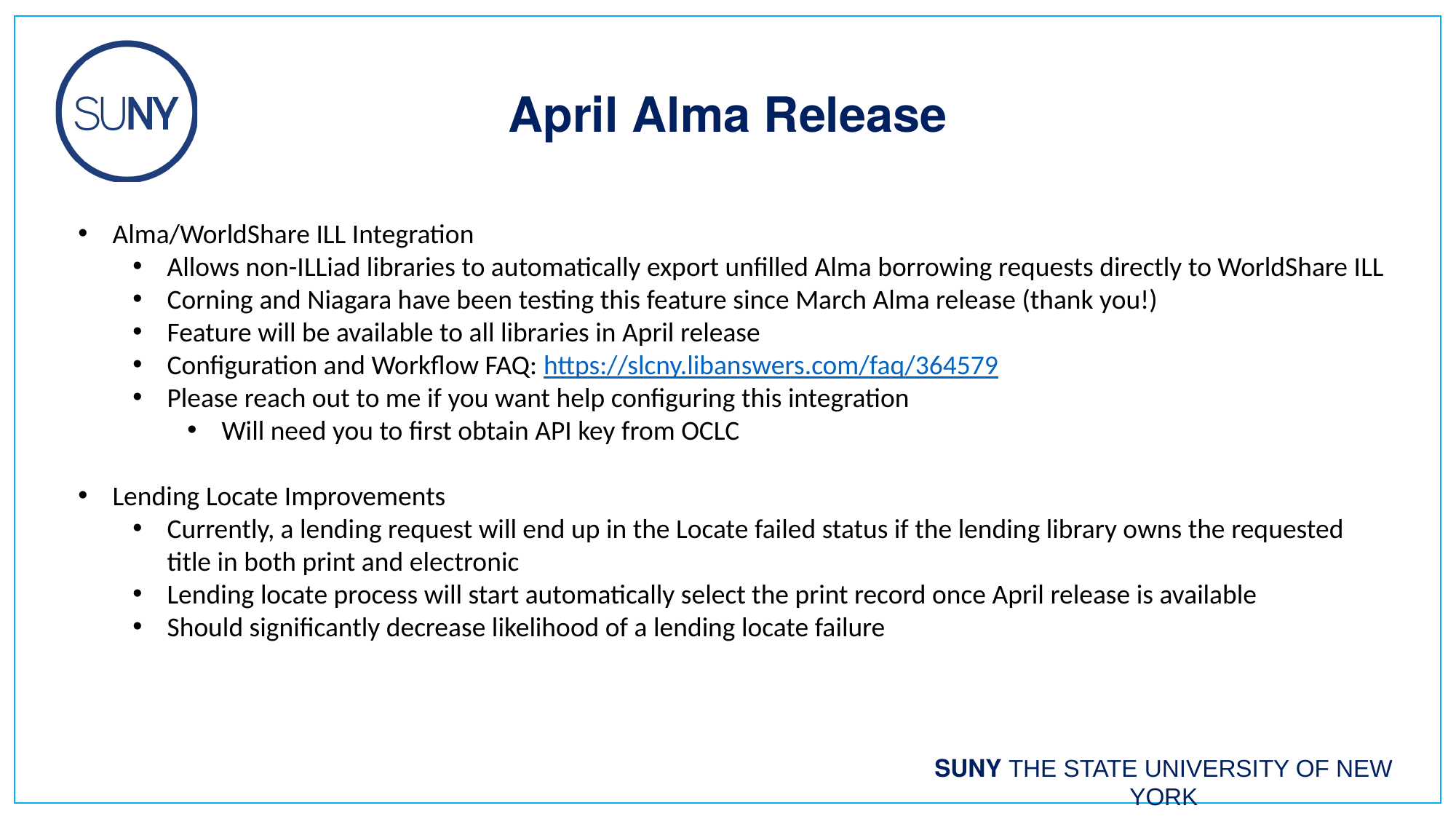

April Alma Release
Alma/WorldShare ILL Integration
Allows non-ILLiad libraries to automatically export unfilled Alma borrowing requests directly to WorldShare ILL
Corning and Niagara have been testing this feature since March Alma release (thank you!)
Feature will be available to all libraries in April release
Configuration and Workflow FAQ: https://slcny.libanswers.com/faq/364579
Please reach out to me if you want help configuring this integration
Will need you to first obtain API key from OCLC

Lending Locate Improvements
Currently, a lending request will end up in the Locate failed status if the lending library owns the requested title in both print and electronic
Lending locate process will start automatically select the print record once April release is available
Should significantly decrease likelihood of a lending locate failure